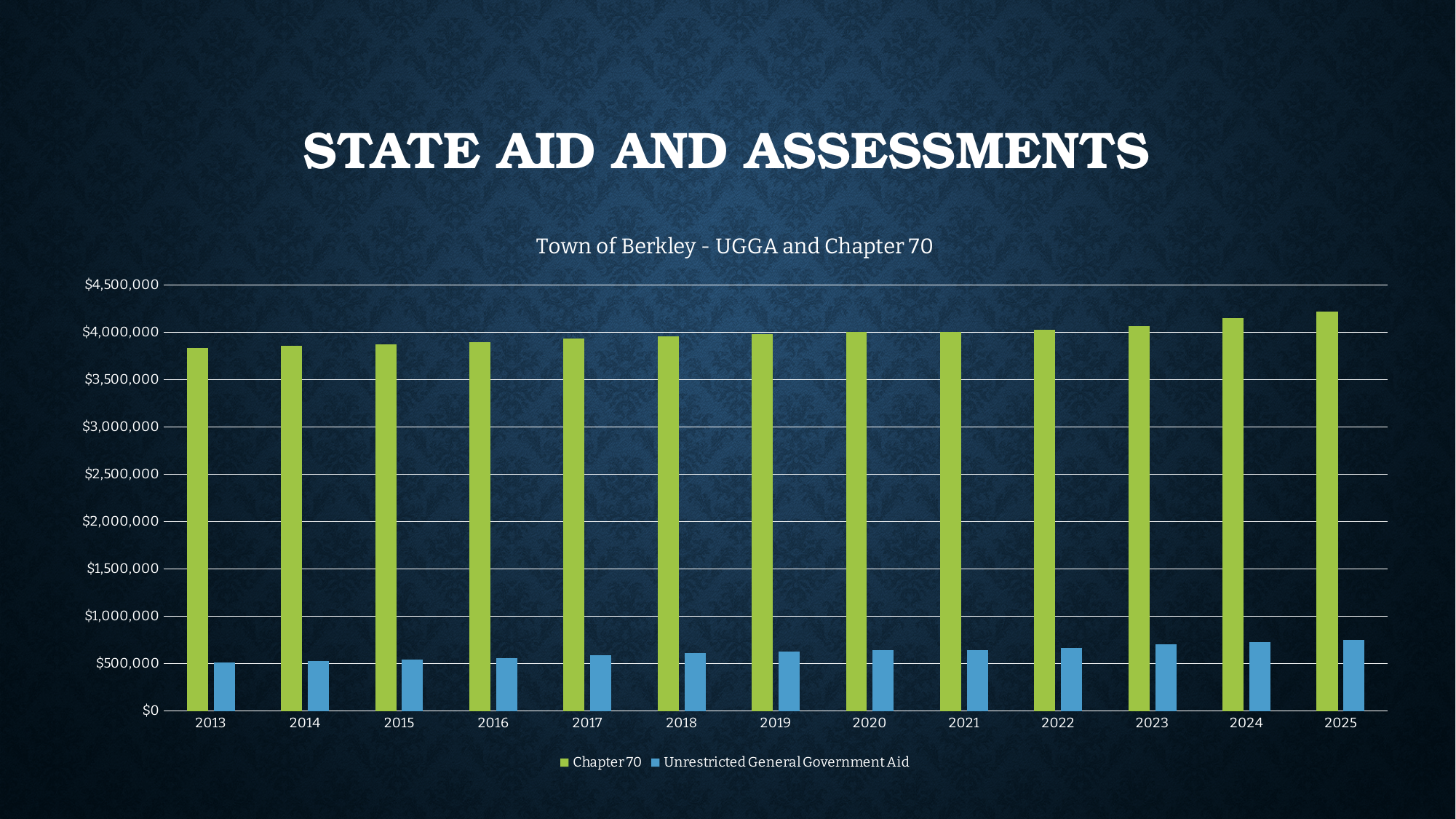

# State Aid and Assessments

### Chart: Town of Berkley - UGGA and Chapter 70

| Category | Chapter 70 | Unrestricted General Government Aid |
|---|---|---|
| 2013 | 3837513.0 | 514636.0 |
| 2014 | 3856463.0 | 526801.0 |
| 2015 | 3875013.0 | 541410.0 |
| 2016 | 3893088.0 | 560901.0 |
| 2017 | 3934448.0 | 585020.0 |
| 2018 | 3957968.0 | 607836.0 |
| 2019 | 3981188.0 | 629110.0 |
| 2020 | 4003448.0 | 646096.0 |
| 2021 | 4003448.0 | 646096.0 |
| 2022 | 4025438.0 | 668709.0 |
| 2023 | 4068938.0 | 704819.0 |
| 2024 | 4151920.0 | 727374.0 |
| 2025 | 4222848.0 | 749194.0 |